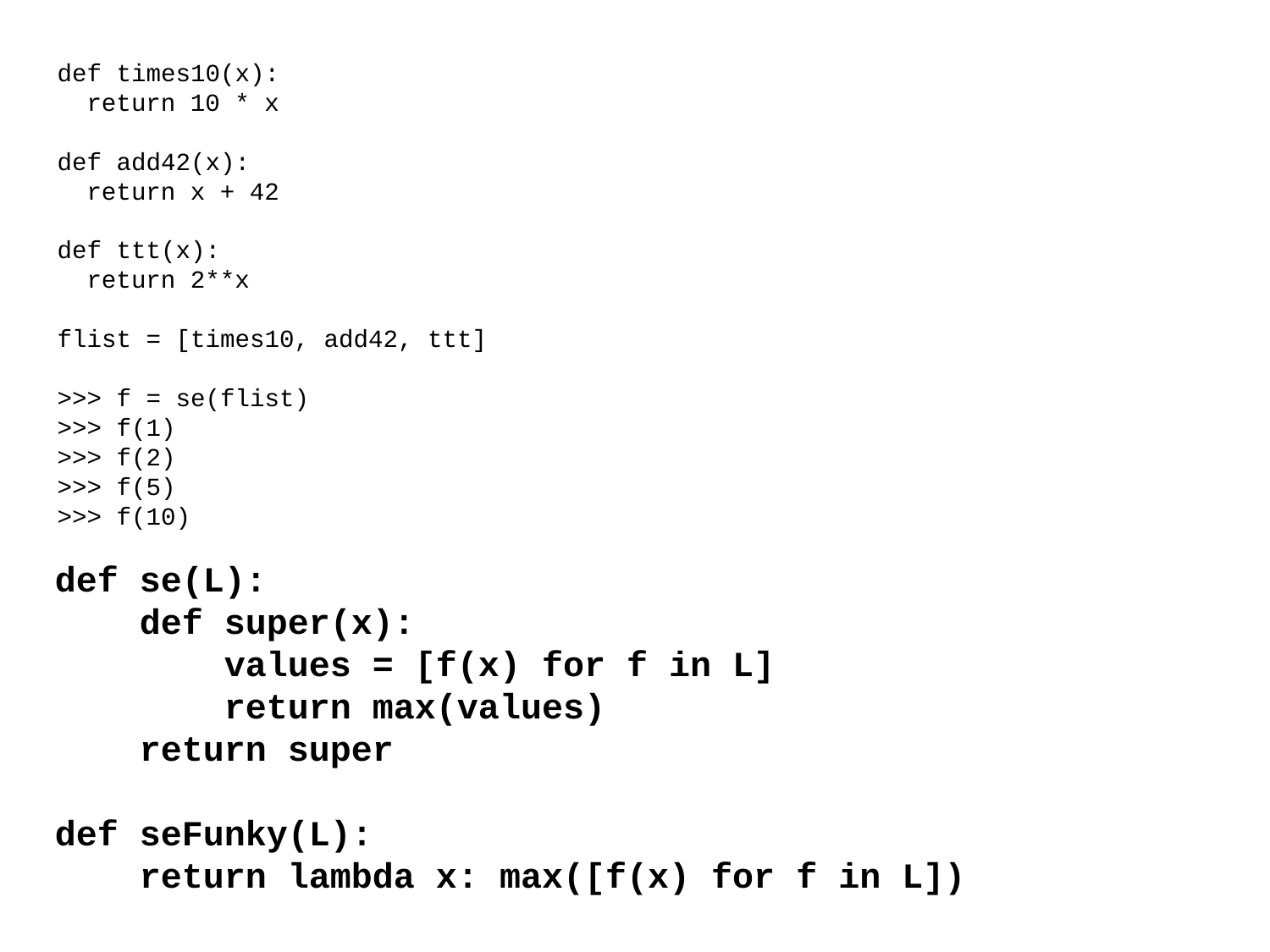

def times10(x):
  return 10 * x

def add42(x):
  return x + 42

def ttt(x):
  return 2**x

flist = [times10, add42, ttt]

>>> f = se(flist)
>>> f(1)
>>> f(2)
>>> f(5)
>>> f(10)

def se(L):
    def super(x):
        values = [f(x) for f in L]
        return max(values)
    return super

def seFunky(L):
    return lambda x: max([f(x) for f in L])